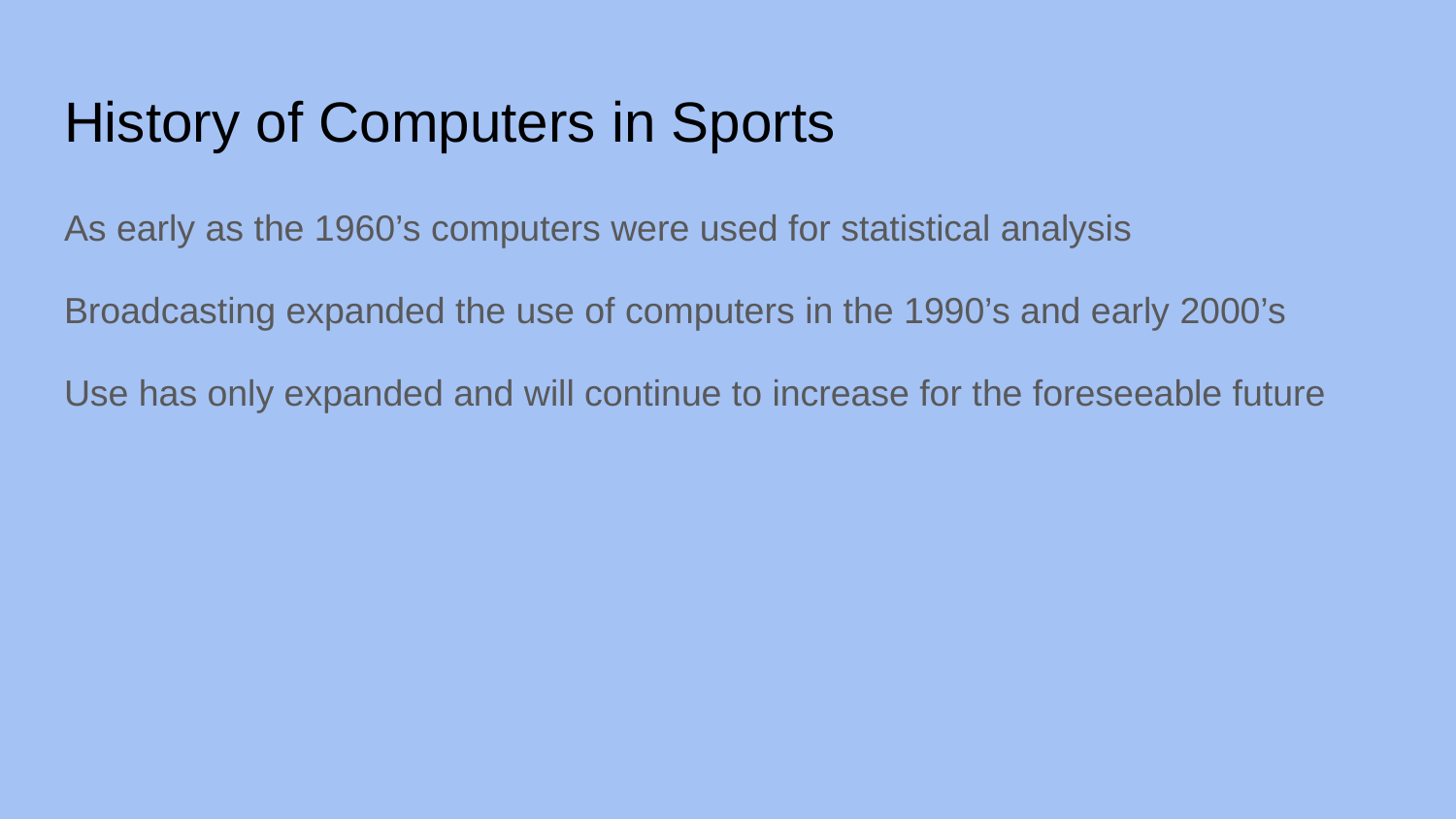

# History of Computers in Sports
As early as the 1960’s computers were used for statistical analysis
Broadcasting expanded the use of computers in the 1990’s and early 2000’s
Use has only expanded and will continue to increase for the foreseeable future